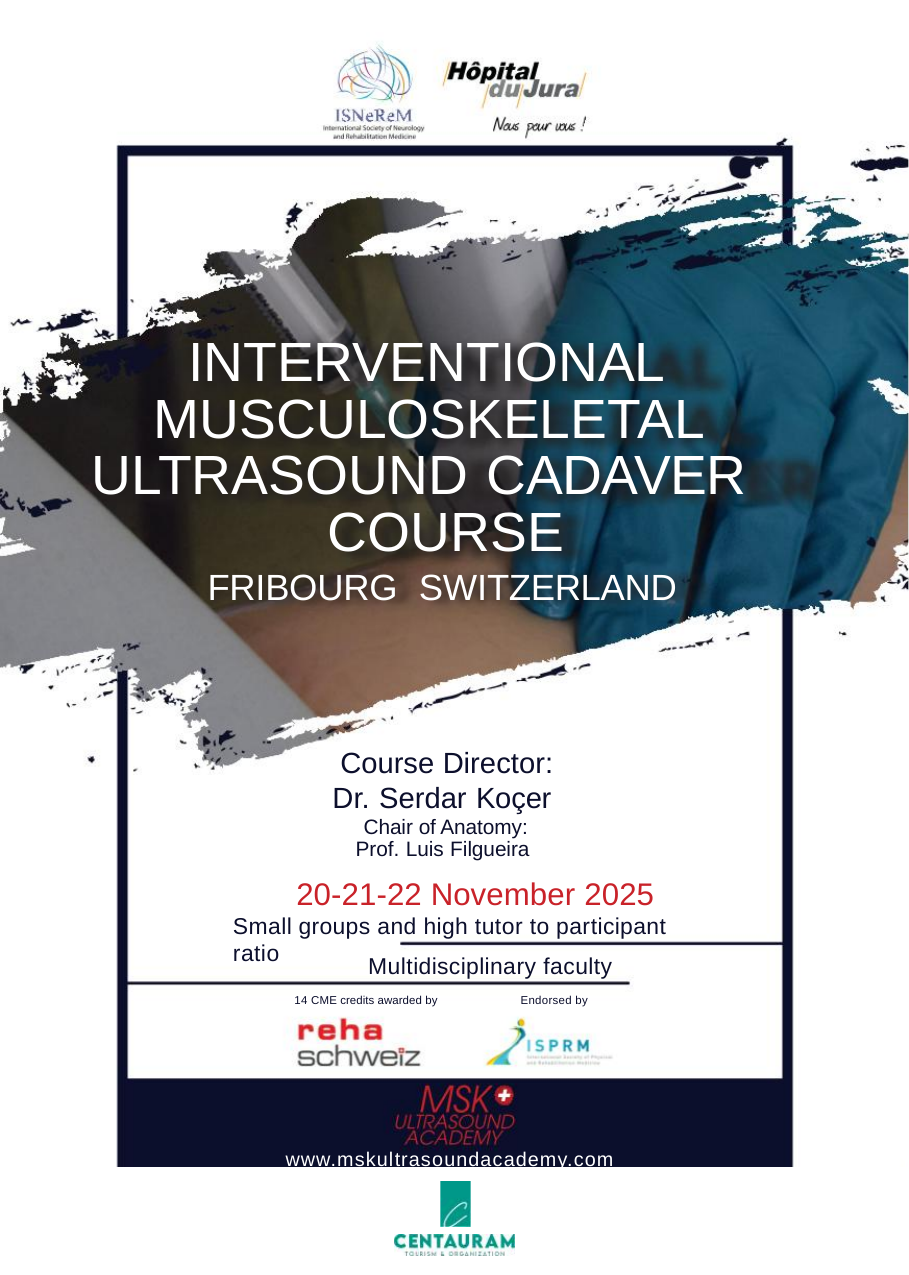

INTERVENTIONAL
MUSCULOSKELETAL
ULTRASOUND CADAVER
COURSE
FRIBOURG SWITZERLAND
Course Director:
Dr. Serdar Koçer
Chair of Anatomy:
Prof. Luis Filgueira
20-21-22 November 2025
Small groups and high tutor to participant ratio
Multidisciplinary faculty
14 CME credits awarded by
Endorsed by
www.mskultrasoundacademy.com